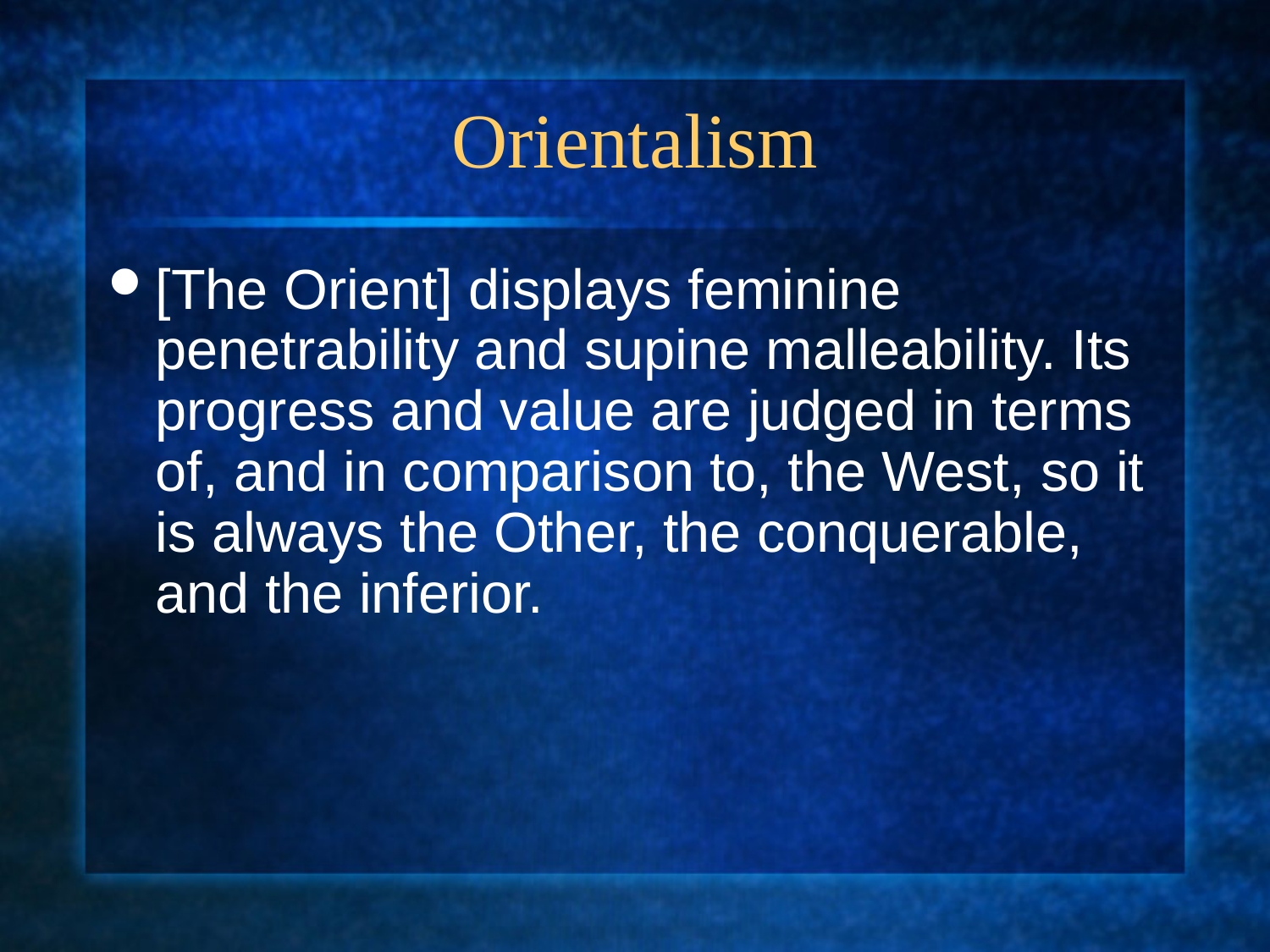

# Orientalism
[The Orient] displays feminine penetrability and supine malleability. Its progress and value are judged in terms of, and in comparison to, the West, so it is always the Other, the conquerable, and the inferior.